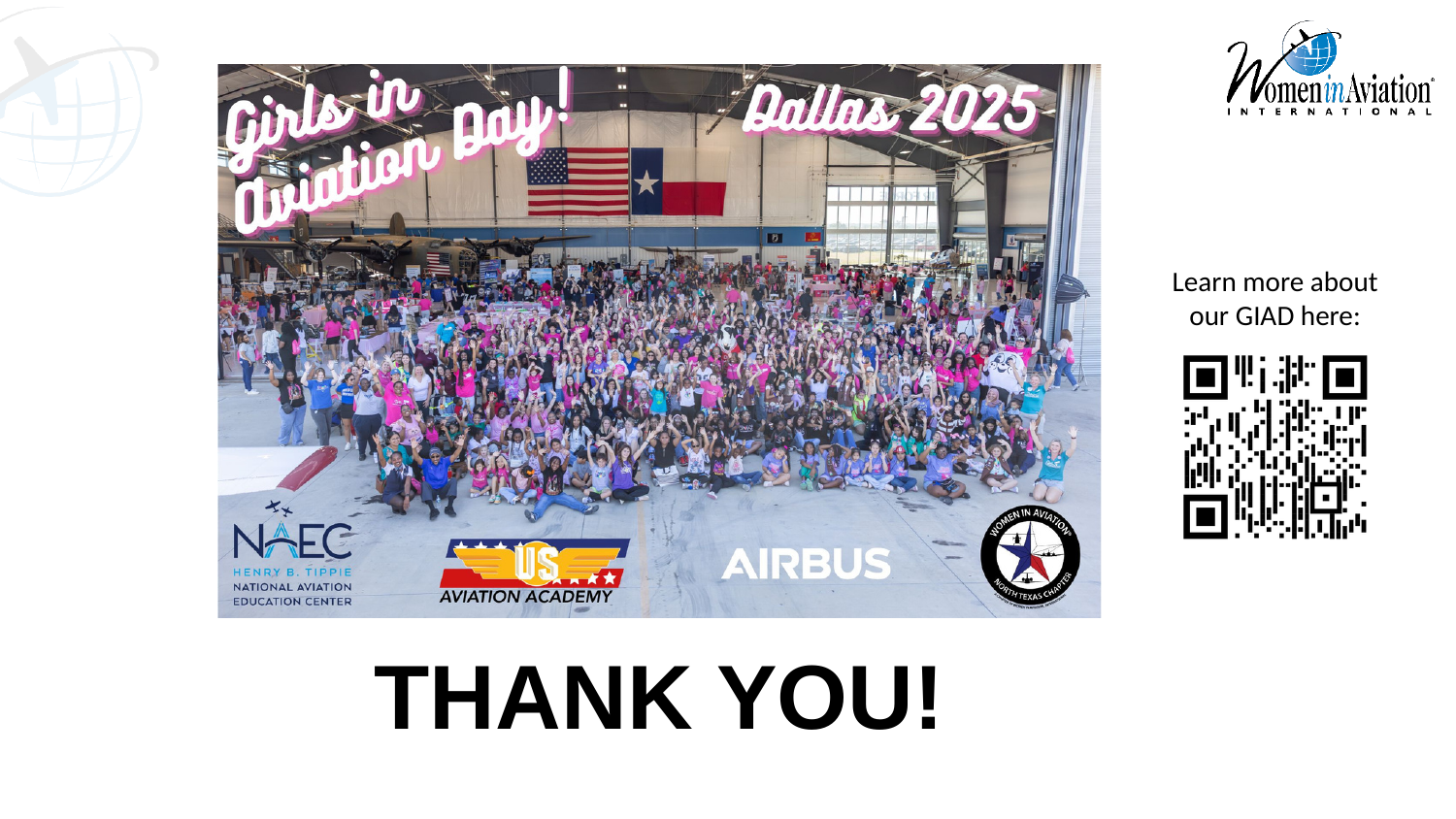

THANK YOU!
Learn more about our GIAD here: